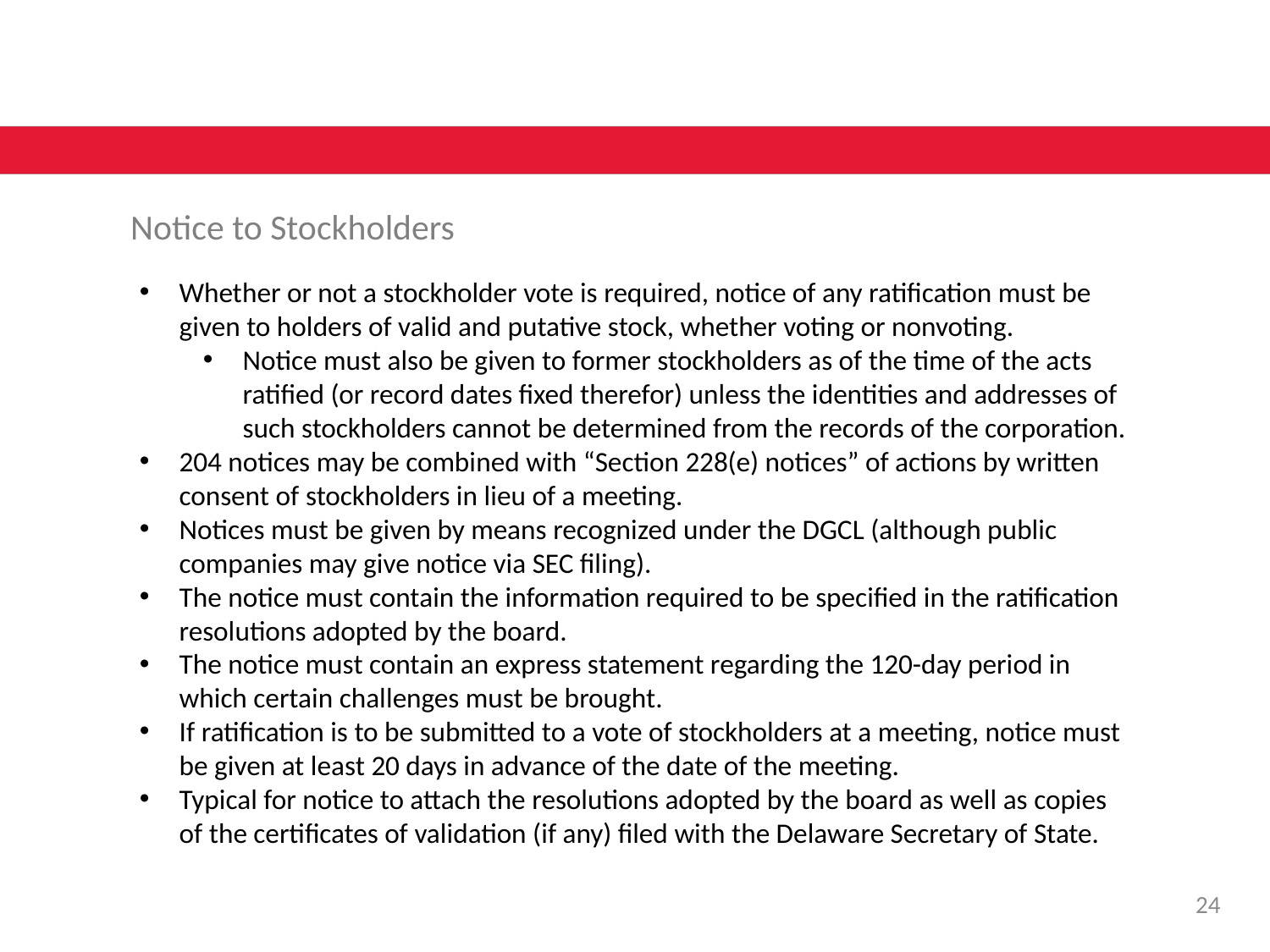

Notice to Stockholders
Whether or not a stockholder vote is required, notice of any ratification must be given to holders of valid and putative stock, whether voting or nonvoting.
Notice must also be given to former stockholders as of the time of the acts ratified (or record dates fixed therefor) unless the identities and addresses of such stockholders cannot be determined from the records of the corporation.
204 notices may be combined with “Section 228(e) notices” of actions by written consent of stockholders in lieu of a meeting.
Notices must be given by means recognized under the DGCL (although public companies may give notice via SEC filing).
The notice must contain the information required to be specified in the ratification resolutions adopted by the board.
The notice must contain an express statement regarding the 120-day period in which certain challenges must be brought.
If ratification is to be submitted to a vote of stockholders at a meeting, notice must be given at least 20 days in advance of the date of the meeting.
Typical for notice to attach the resolutions adopted by the board as well as copies of the certificates of validation (if any) filed with the Delaware Secretary of State.

24